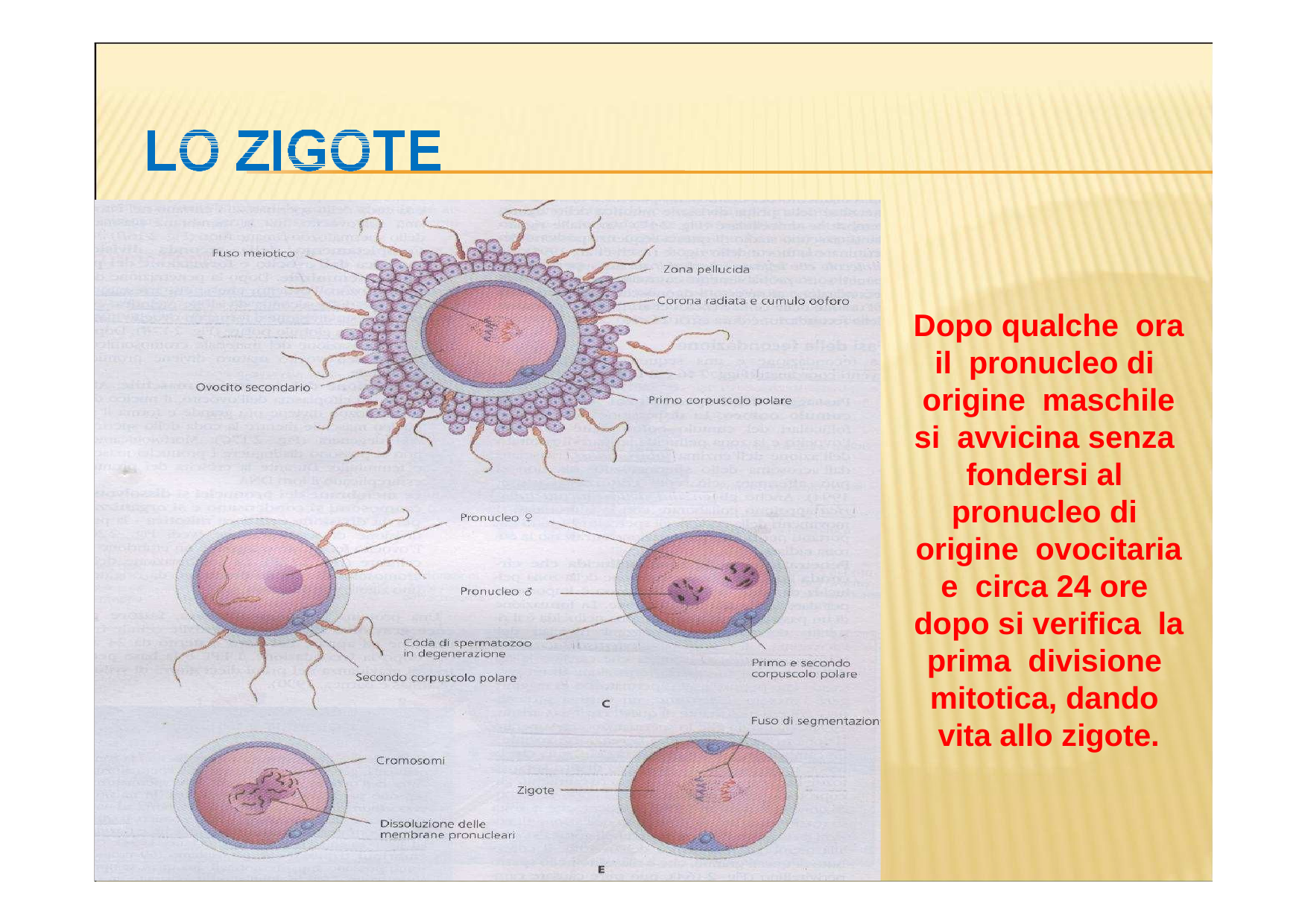

Dopo qualche  ora il  pronucleo di  origine  maschile si  avvicina senza  fondersi al  pronucleo di  origine  ovocitaria e  circa 24 ore  dopo si verifica  la prima  divisione  mitotica, dando  vita allo zigote.